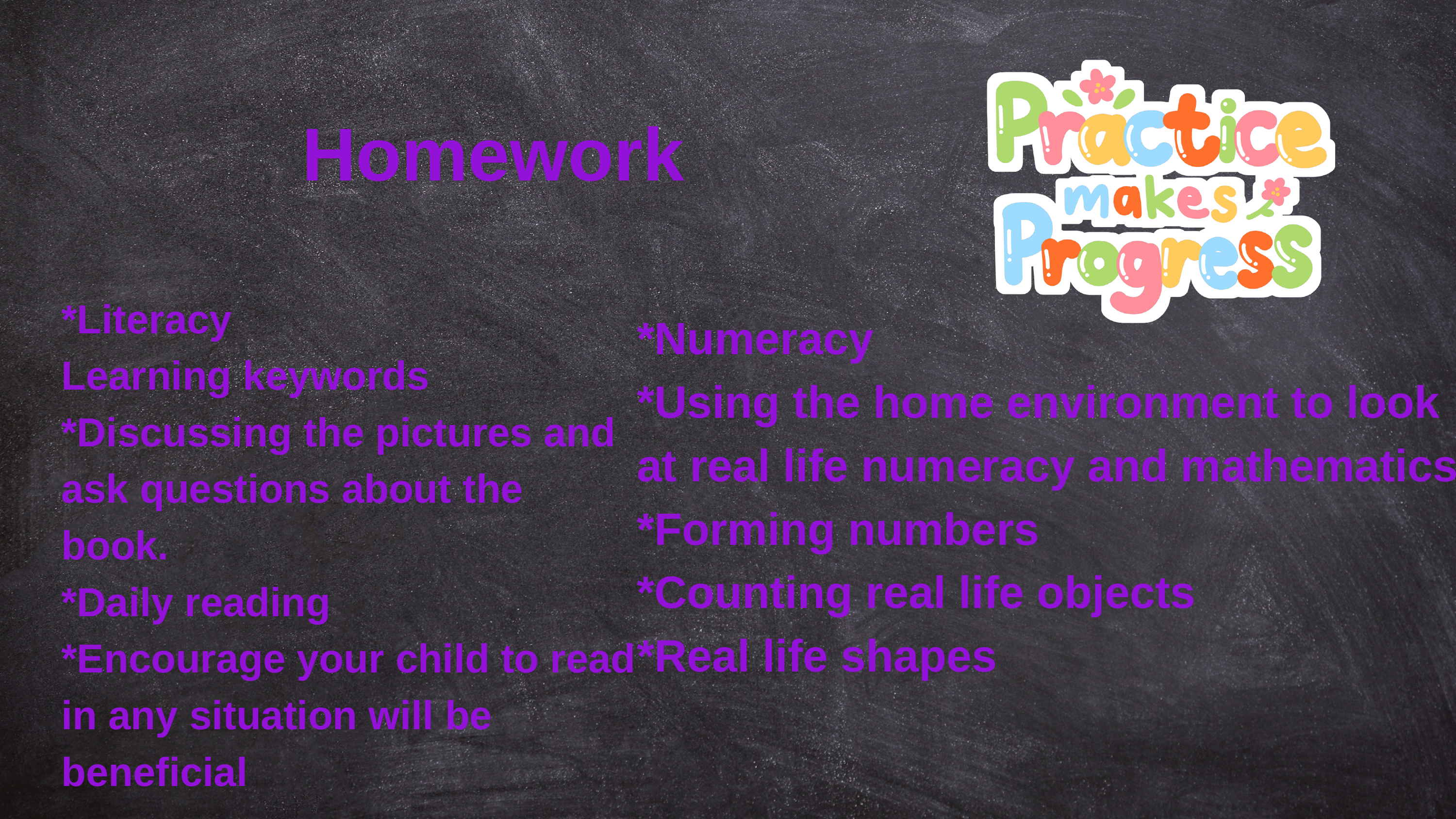

Homework

*Numeracy
*Using the home environment to look at real life numeracy and mathematics
*Forming numbers
*Counting real life objects
*Real life shapes
*Literacy
Learning keywords
*Discussing the pictures and ask questions about the book.
*Daily reading
*Encourage your child to read in any situation will be beneficial